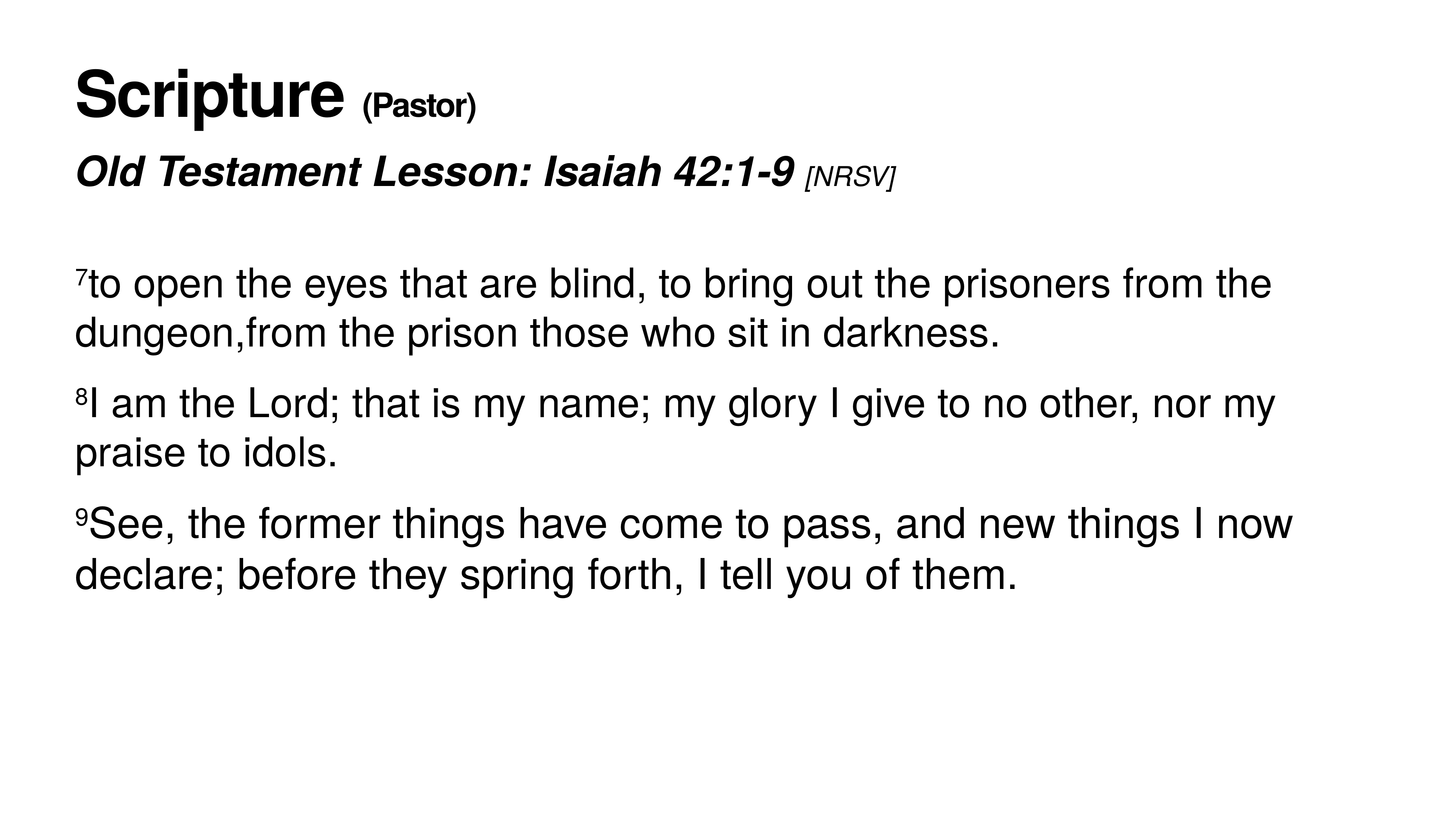

# Scripture (Pastor)
Old Testament Lesson: Isaiah 42:1-9 [NRSV]
7to open the eyes that are blind, to bring out the prisoners from the dungeon,from the prison those who sit in darkness.
8I am the Lord; that is my name; my glory I give to no other, nor my praise to idols.
9See, the former things have come to pass, and new things I now declare; before they spring forth, I tell you of them.